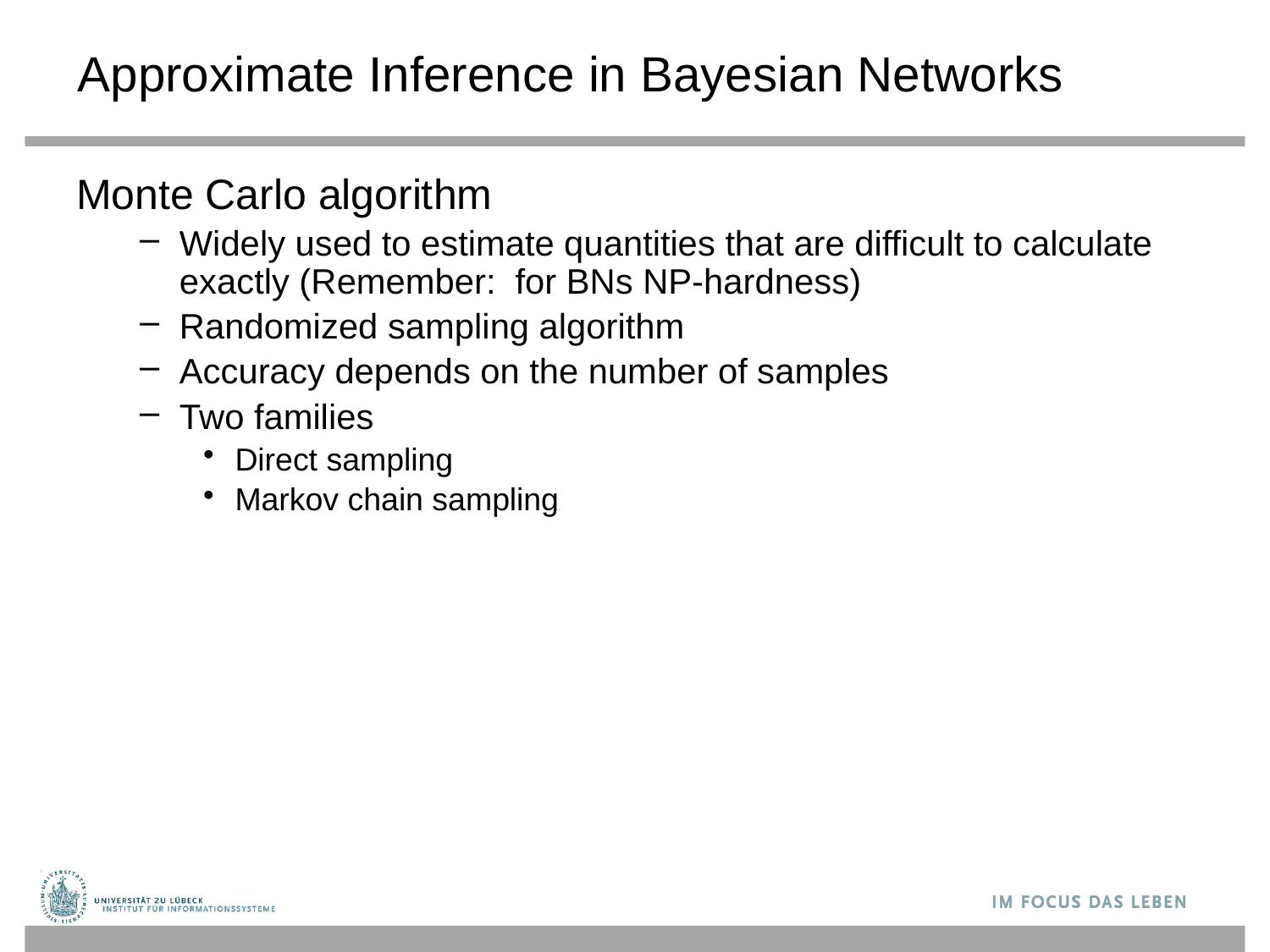

# Approximate Inference in Bayesian Networks
Monte Carlo algorithm
Widely used to estimate quantities that are difficult to calculate exactly (Remember:  for BNs NP-hardness)
Randomized sampling algorithm
Accuracy depends on the number of samples
Two families
Direct sampling
Markov chain sampling